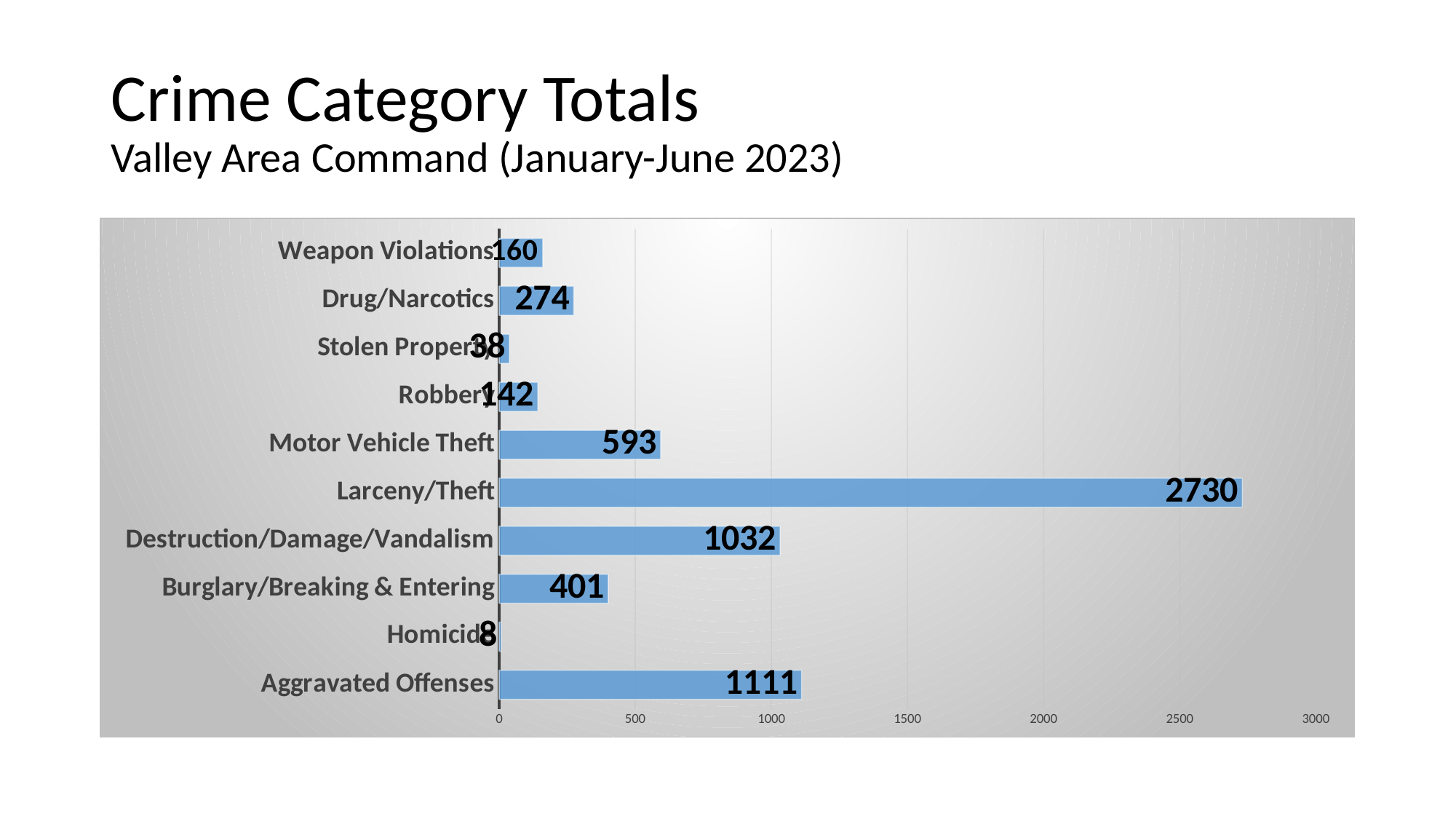

# Crime Category Totals Valley Area Command (January-June 2023)

### Chart

| Category |  |
|---|---|
| Aggravated Offenses | 1111.0 |
| Homicide | 8.0 |
| Burglary/Breaking & Entering | 401.0 |
| Destruction/Damage/Vandalism | 1032.0 |
| Larceny/Theft | 2730.0 |
| Motor Vehicle Theft | 593.0 |
| Robbery | 142.0 |
| Stolen Property | 38.0 |
| Drug/Narcotics | 274.0 |
| Weapon Violations | 160.0 |